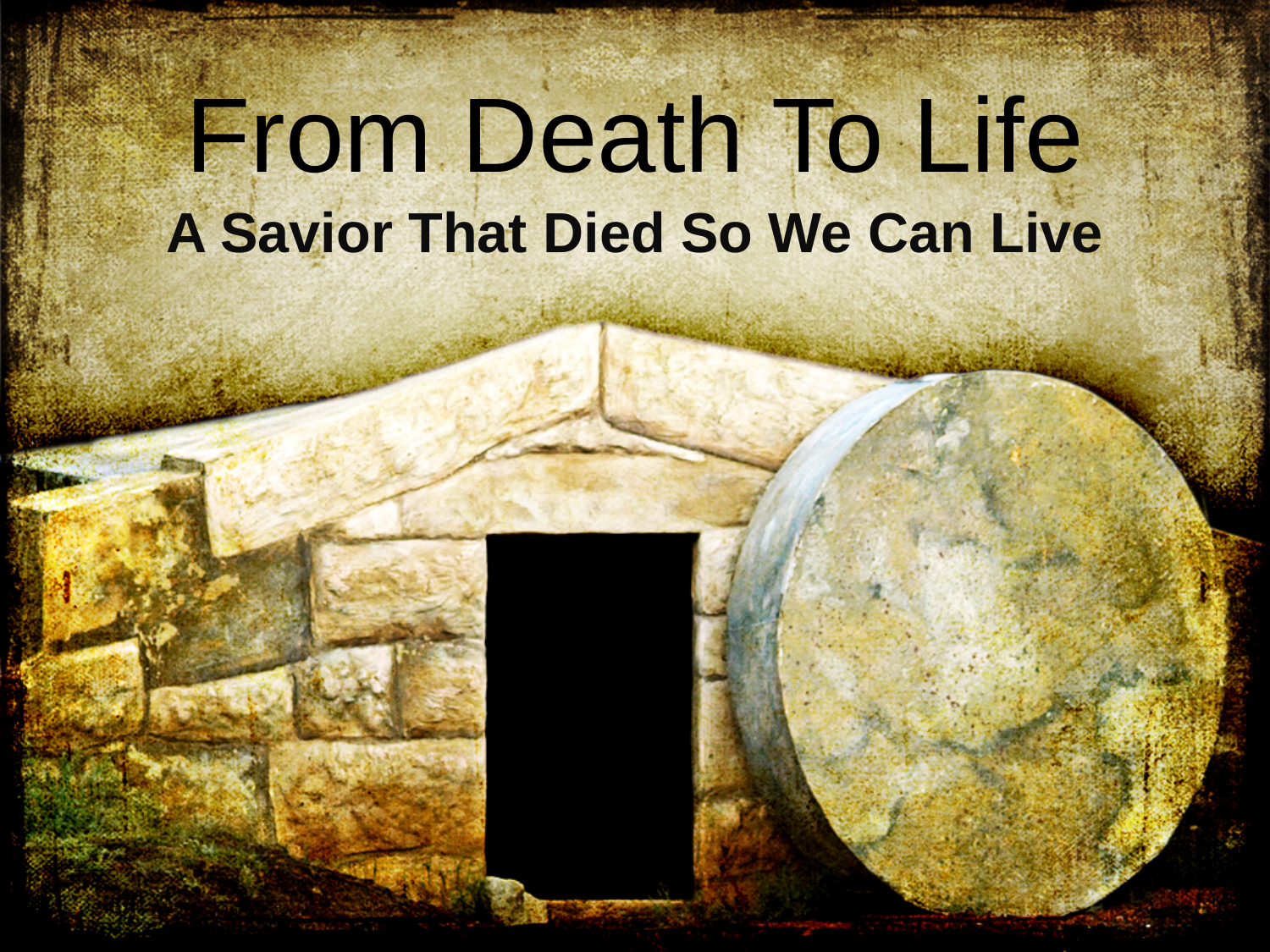

# From Death To Life
A Savior That Died So We Can Live